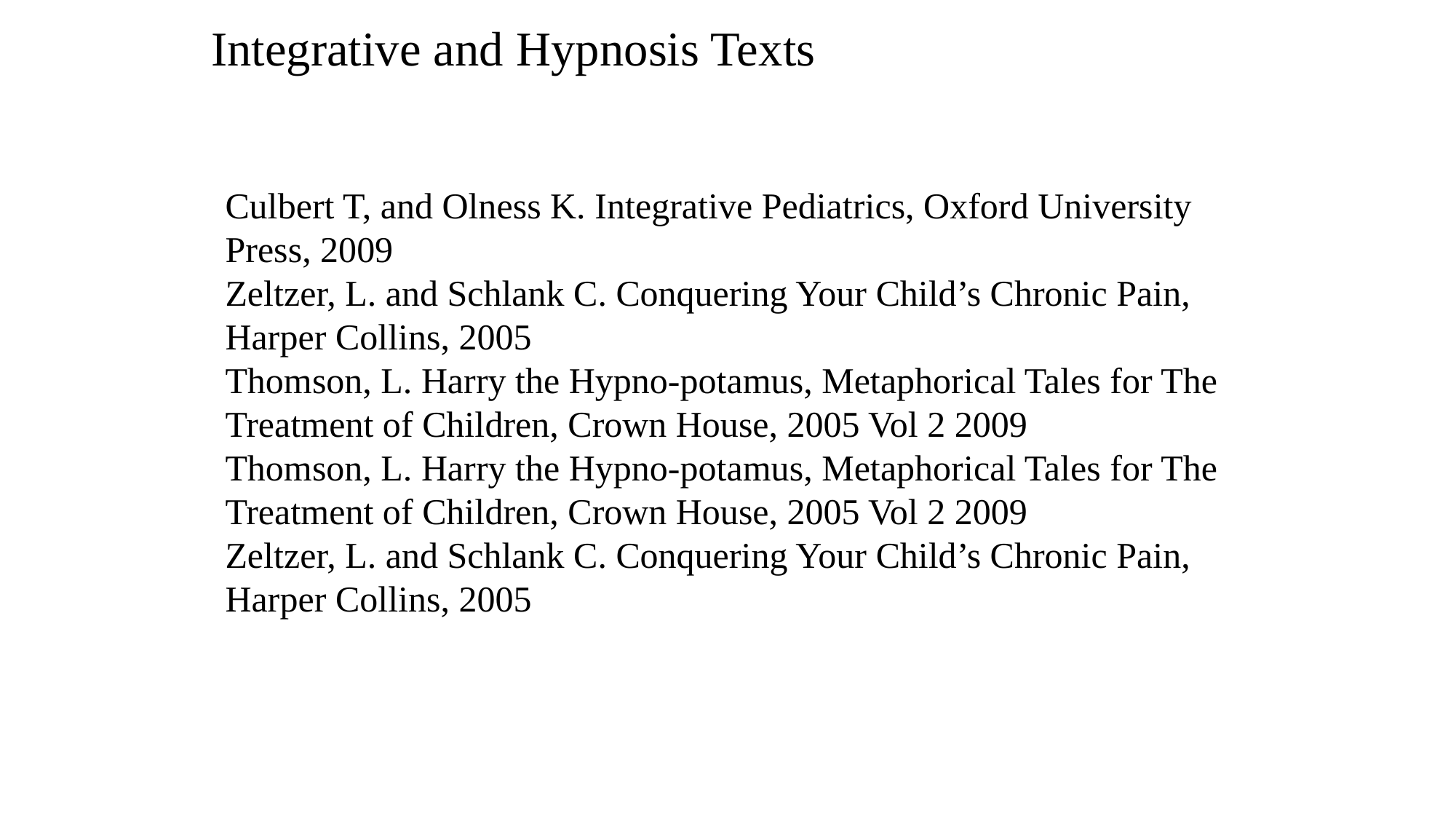

# Integrative and Hypnosis Texts
Culbert T, and Olness K. Integrative Pediatrics, Oxford University Press, 2009
Zeltzer, L. and Schlank C. Conquering Your Child’s Chronic Pain, Harper Collins, 2005
Thomson, L. Harry the Hypno-potamus, Metaphorical Tales for The Treatment of Children, Crown House, 2005 Vol 2 2009
Thomson, L. Harry the Hypno-potamus, Metaphorical Tales for The Treatment of Children, Crown House, 2005 Vol 2 2009
Zeltzer, L. and Schlank C. Conquering Your Child’s Chronic Pain, Harper Collins, 2005